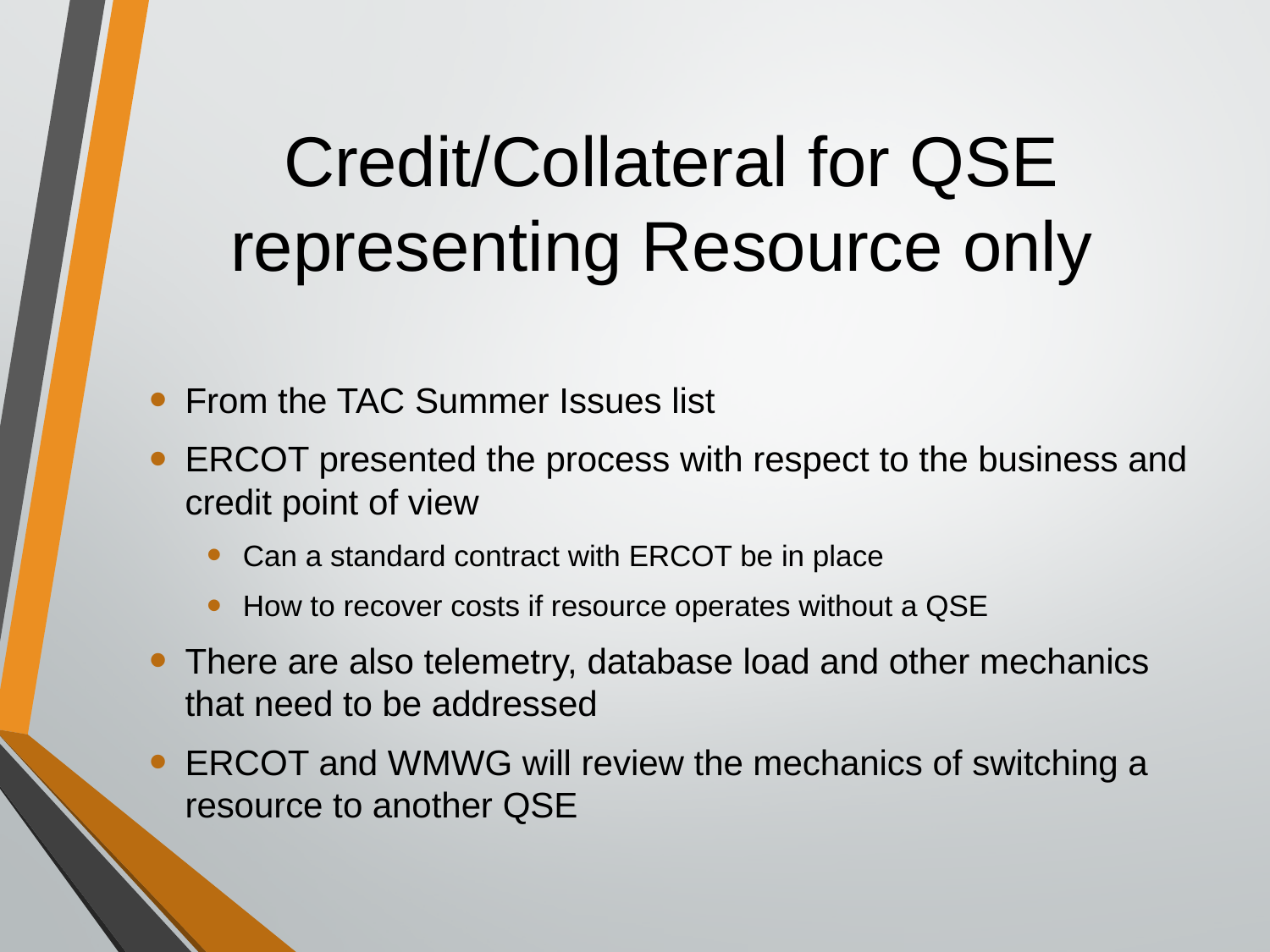

# Credit/Collateral for QSE representing Resource only
From the TAC Summer Issues list
ERCOT presented the process with respect to the business and credit point of view
Can a standard contract with ERCOT be in place
How to recover costs if resource operates without a QSE
There are also telemetry, database load and other mechanics that need to be addressed
ERCOT and WMWG will review the mechanics of switching a resource to another QSE